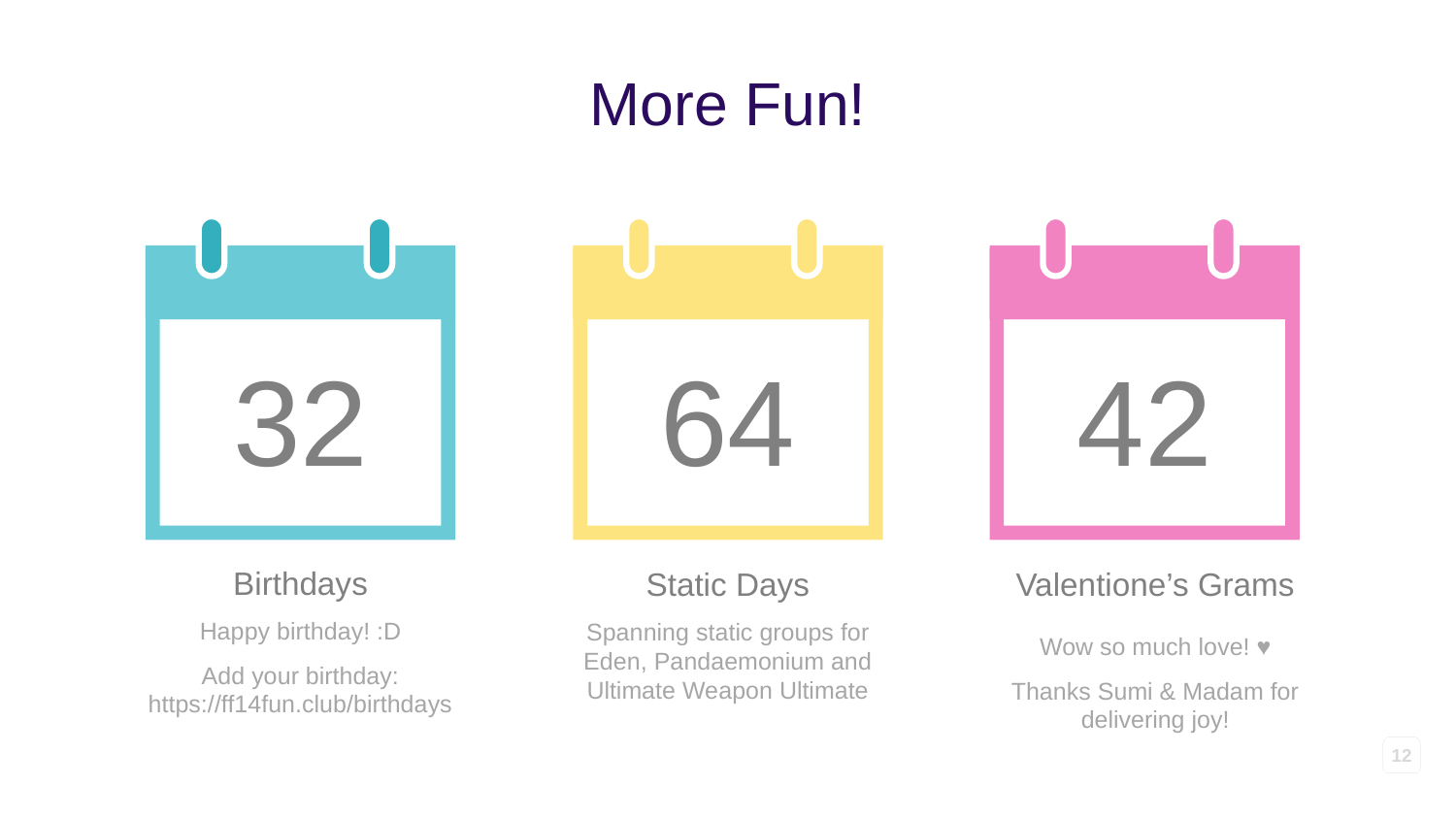

More Fun!

32
64
42
Birthdays
Static Days
Valentione’s Grams
Happy birthday! :D
Add your birthday:
https://ff14fun.club/birthdays
Spanning static groups for Eden, Pandaemonium and Ultimate Weapon Ultimate
Wow so much love! ♥
Thanks Sumi & Madam for delivering joy!